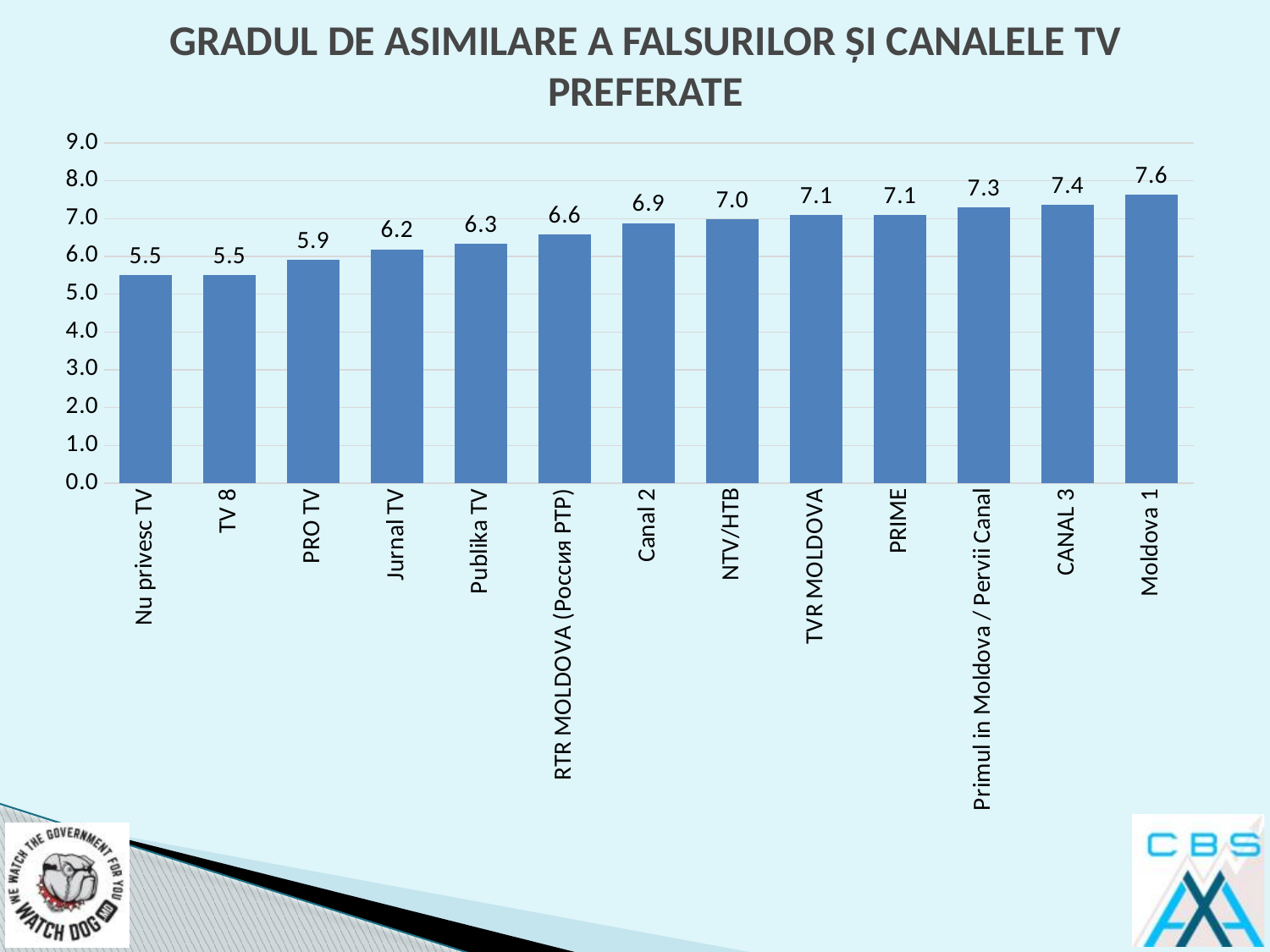

# GRADUL DE ASIMILARE A FALSURILOR ȘI CANALELE TV PREFERATE

### Chart

| Category |  |
|---|---|
| Nu privesc TV | 5.5 |
| TV 8 | 5.5 |
| PRO TV | 5.91 |
| Jurnal TV | 6.19 |
| Publika TV | 6.34 |
| RTR MOLDOVA (Россия РТР) | 6.58 |
| Canal 2 | 6.88 |
| NTV/HTB | 6.98 |
| TVR MOLDOVA | 7.09 |
| PRIME | 7.1 |
| Primul in Moldova / Pervii Canal | 7.3 |
| CANAL 3 | 7.36 |
| Moldova 1 | 7.63 |